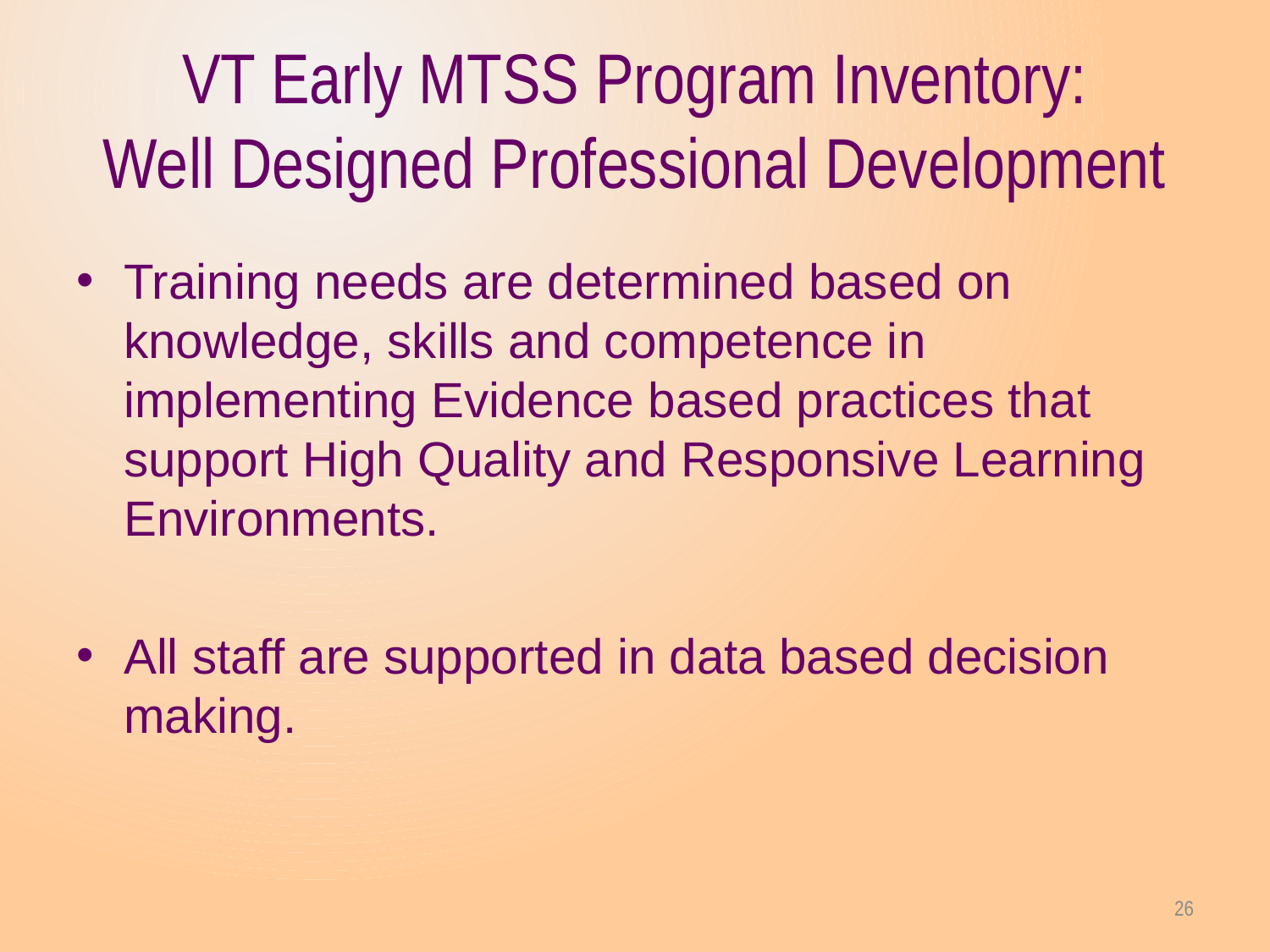

# VT Early MTSS Program Inventory: Well Designed Professional Development
Training needs are determined based on knowledge, skills and competence in implementing Evidence based practices that support High Quality and Responsive Learning Environments.

All staff are supported in data based decision making.

26